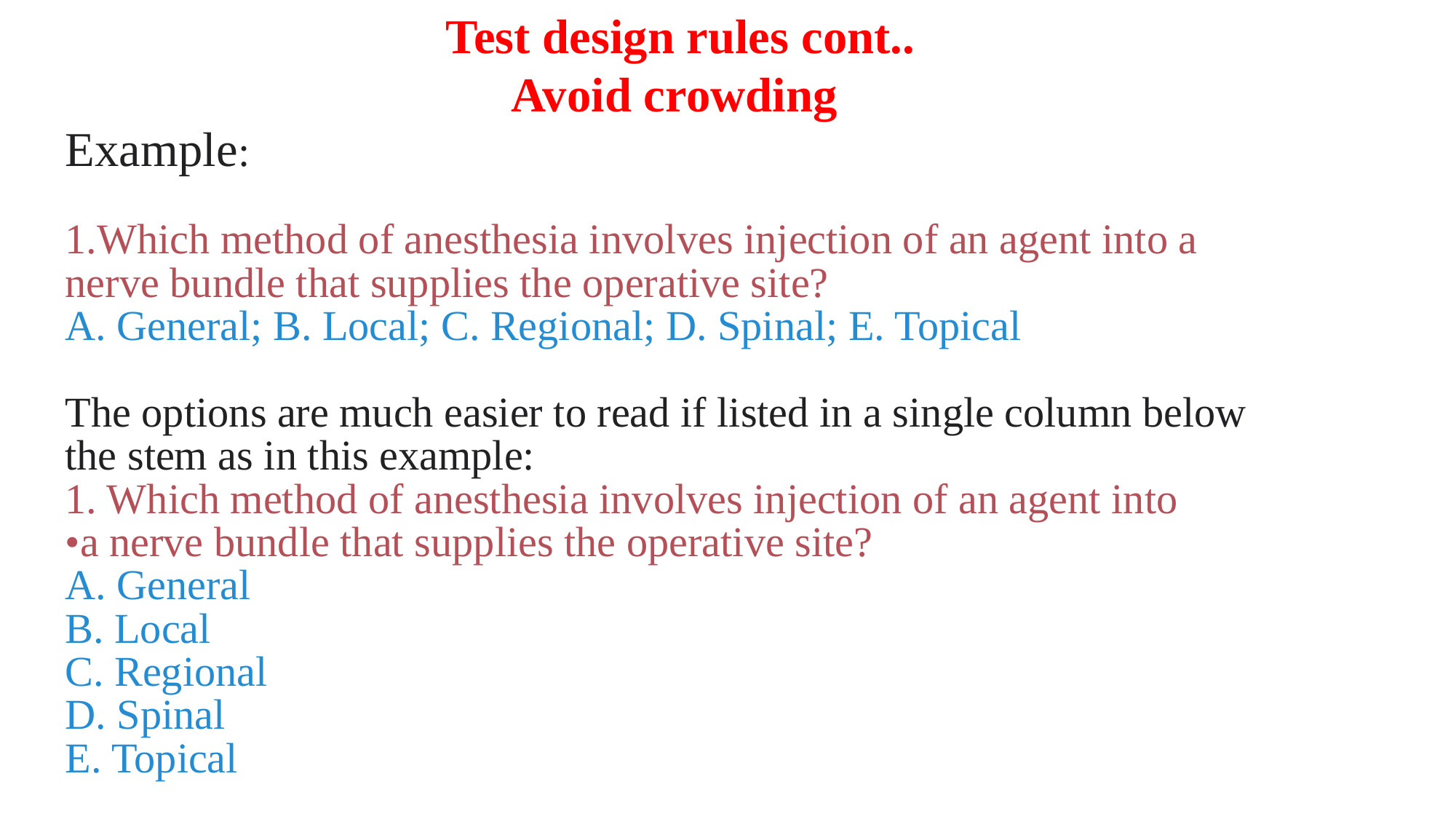

Test design rules cont..
Avoid crowding
Example:

1.Which method of anesthesia involves injection of an agent into a nerve bundle that supplies the operative site?
A. General; B. Local; C. Regional; D. Spinal; E. Topical

The options are much easier to read if listed in a single column below the stem as in this example:
1. Which method of anesthesia involves injection of an agent into
•a nerve bundle that supplies the operative site?
A. General
B. Local
C. Regional
D. Spinal
E. Topical